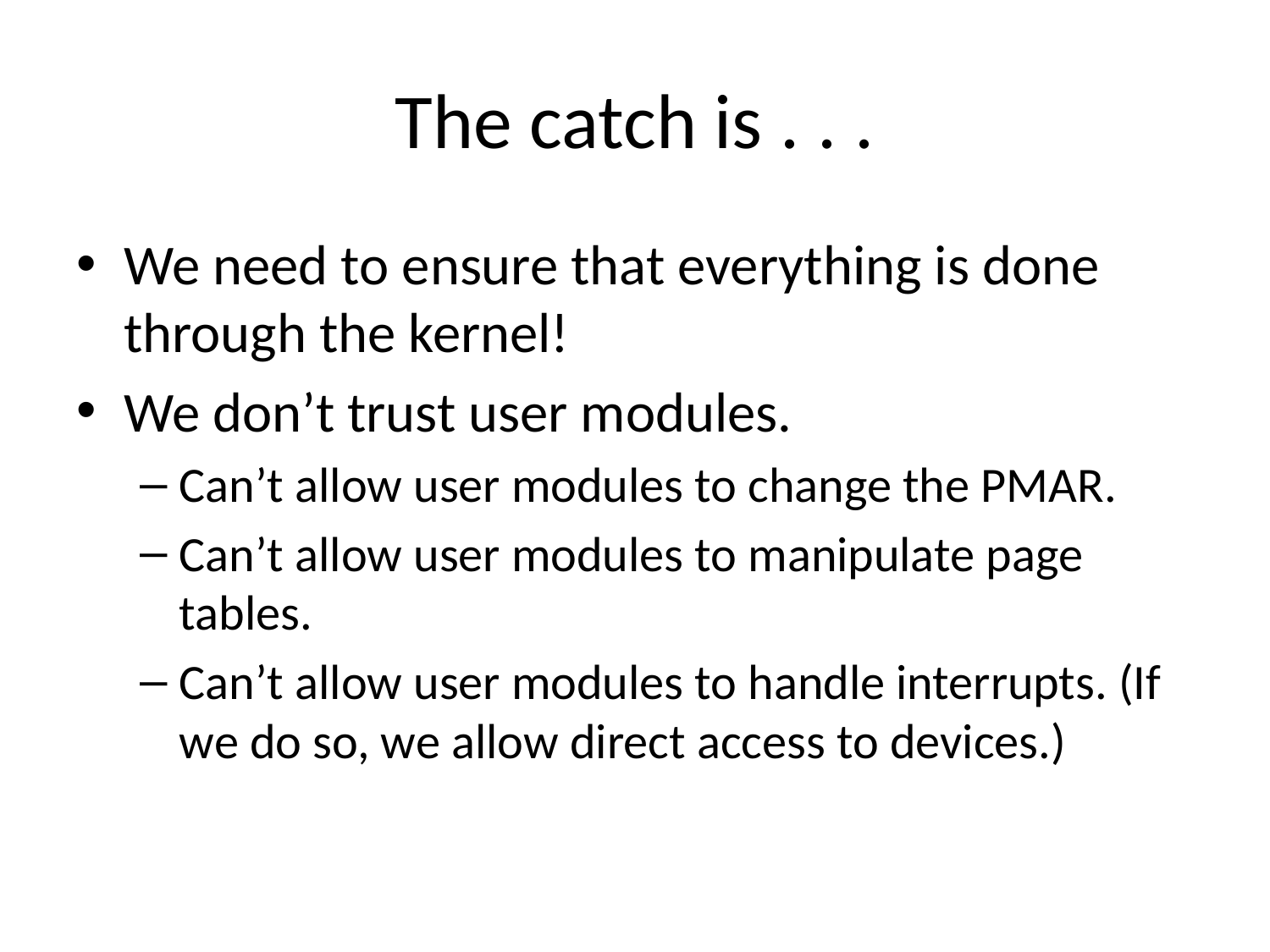

# The catch is . . .
We need to ensure that everything is done through the kernel!
We don’t trust user modules.
Can’t allow user modules to change the PMAR.
Can’t allow user modules to manipulate page tables.
Can’t allow user modules to handle interrupts. (If we do so, we allow direct access to devices.)